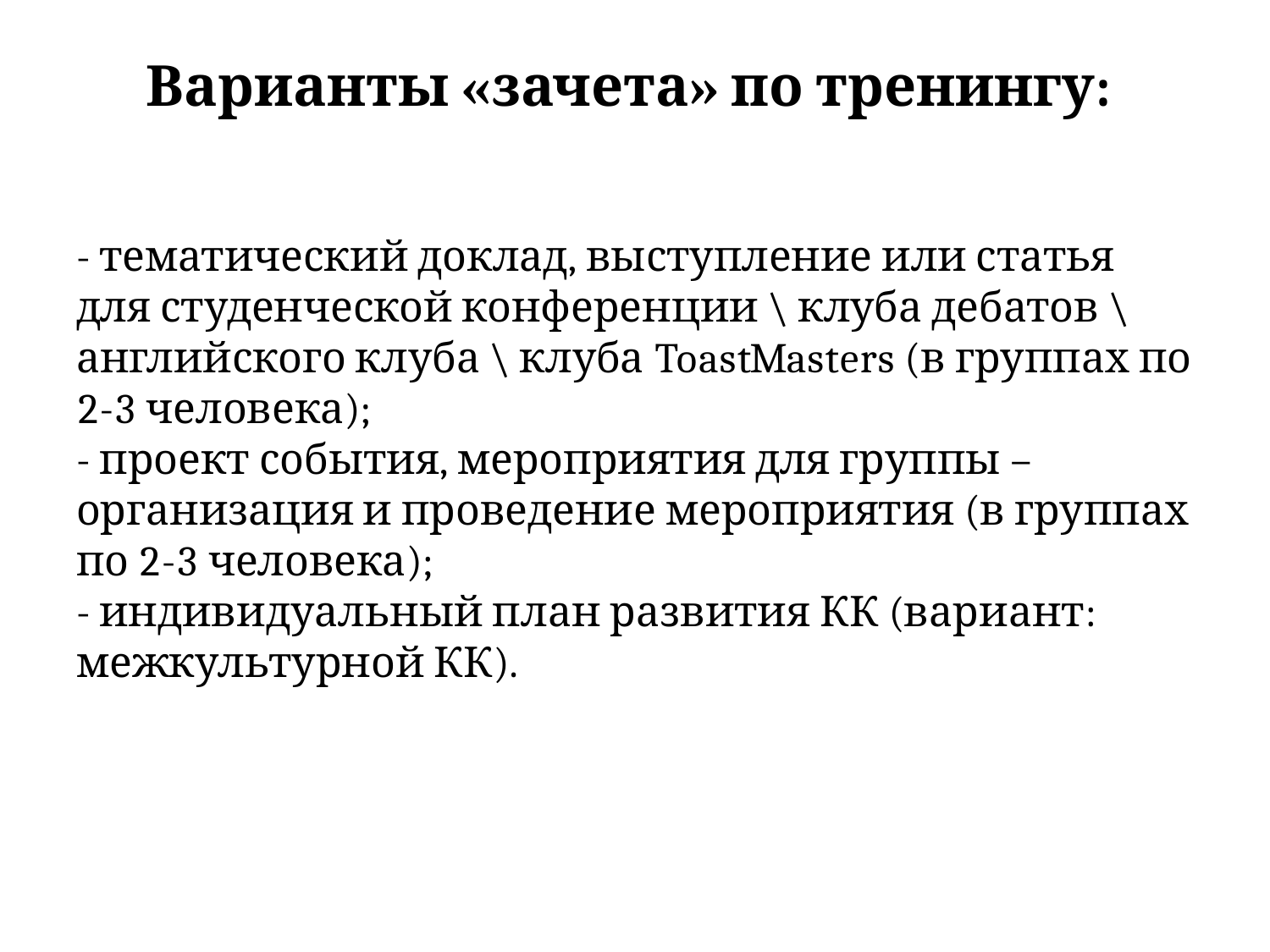

# Варианты «зачета» по тренингу:
- тематический доклад, выступление или статья для студенческой конференции \ клуба дебатов \ английского клуба \ клуба ToastMasters (в группах по 2-3 человека);
- проект события, мероприятия для группы – организация и проведение мероприятия (в группах по 2-3 человека);
- индивидуальный план развития КК (вариант: межкультурной КК).